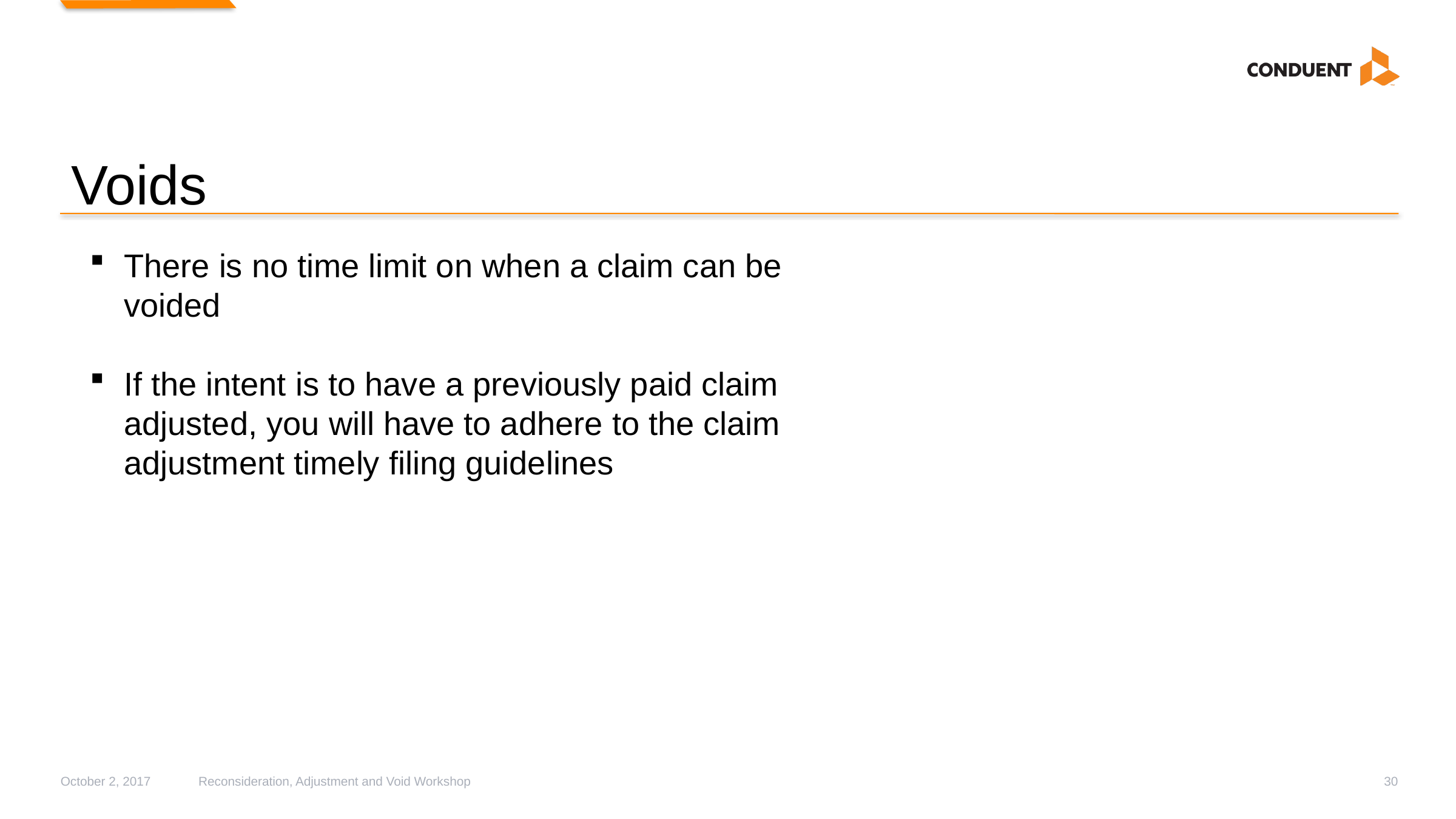

# Voids
There is no time limit on when a claim can be voided

If the intent is to have a previously paid claim adjusted, you will have to adhere to the claim adjustment timely filing guidelines

October 2, 2017
Reconsideration, Adjustment and Void Workshop
30